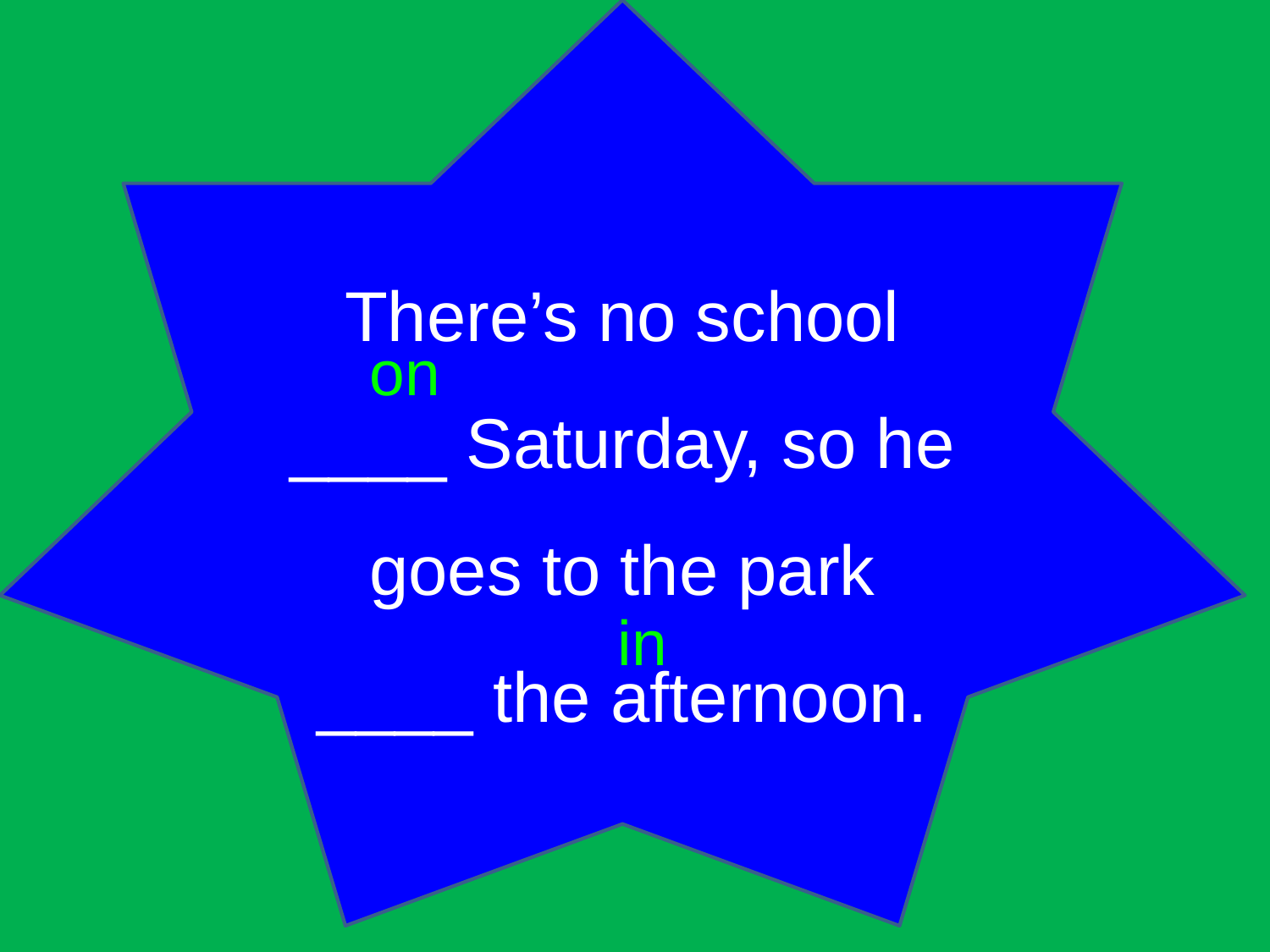

There’s no school ____ Saturday, so he goes to the park ____ the afternoon.
on
in